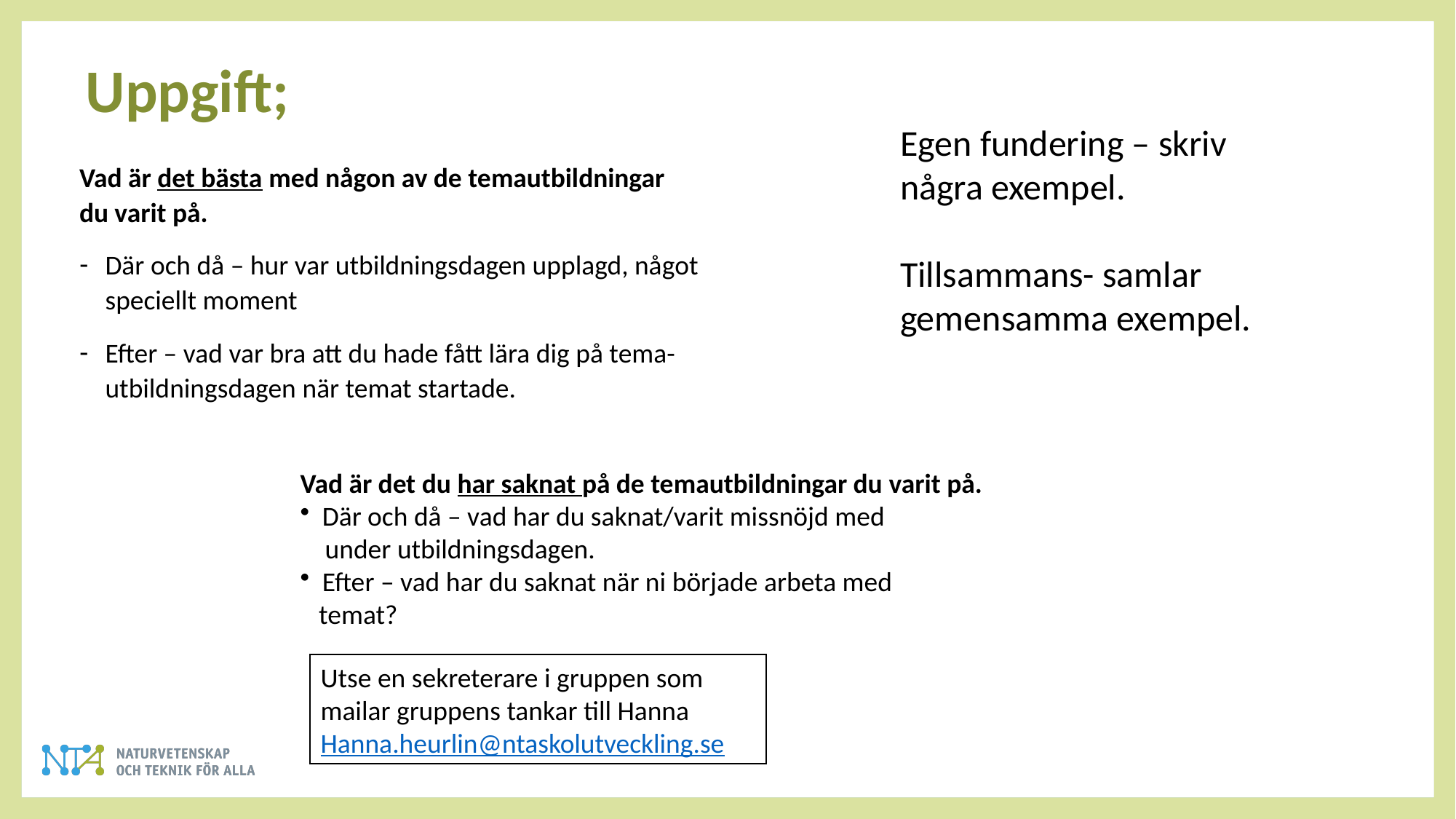

# Uppgift;
Egen fundering – skriv några exempel.

Tillsammans- samlar gemensamma exempel.
Vad är det bästa med någon av de temautbildningar
du varit på.
Där och då – hur var utbildningsdagen upplagd, något speciellt moment
Efter – vad var bra att du hade fått lära dig på tema-utbildningsdagen när temat startade.

Vad är det du har saknat på de temautbildningar du varit på.​
  Där och då – vad har du saknat/varit missnöjd med    ​
    under utbildningsdagen.  ​
  Efter – vad har du saknat när ni började arbeta med ​
   temat?
Utse en sekreterare i gruppen som mailar gruppens tankar till Hanna
Hanna.heurlin@ntaskolutveckling.se